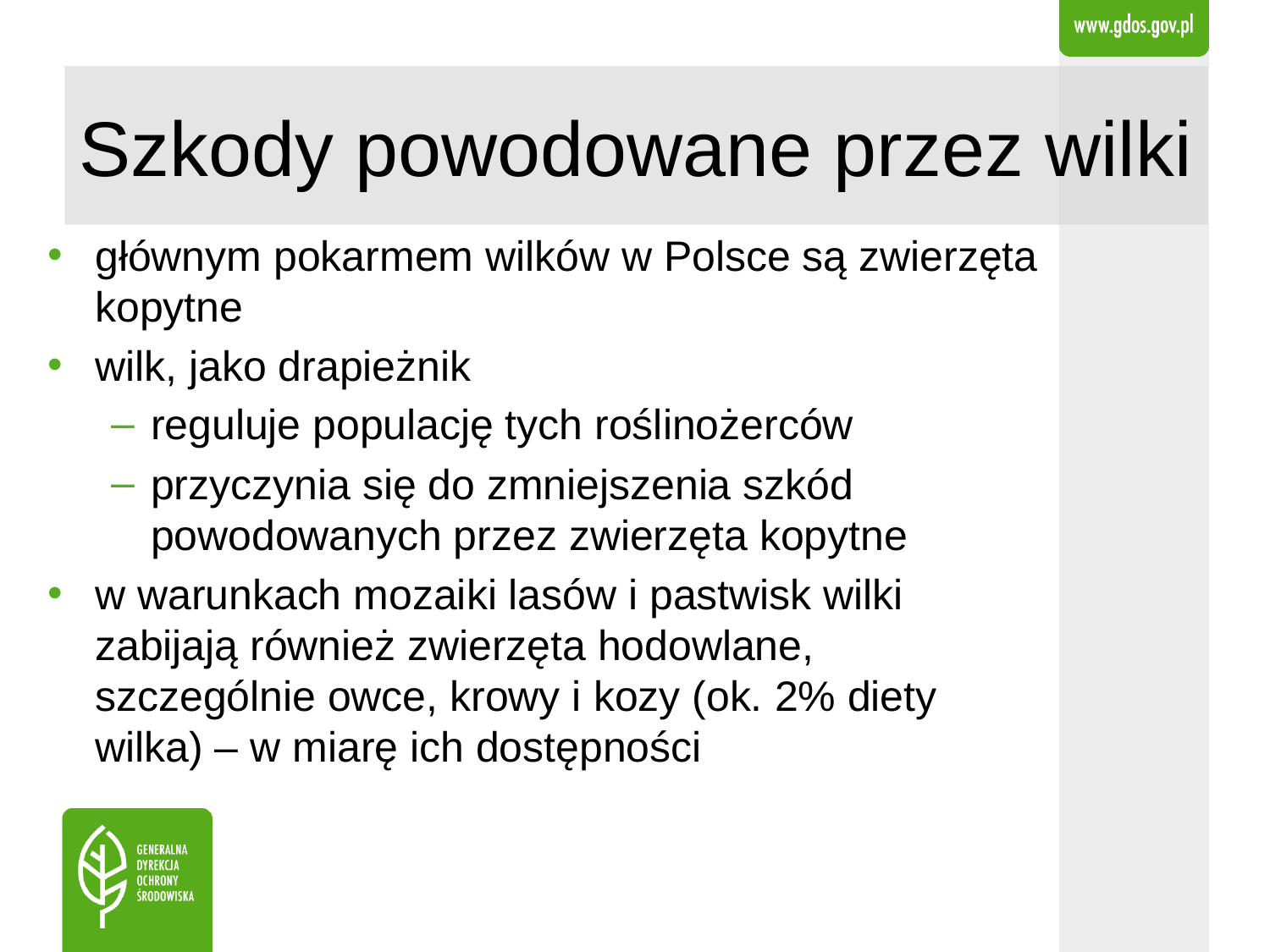

# Szkody powodowane przez wilki
głównym pokarmem wilków w Polsce są zwierzęta kopytne
wilk, jako drapieżnik
reguluje populację tych roślinożerców
przyczynia się do zmniejszenia szkód powodowanych przez zwierzęta kopytne
w warunkach mozaiki lasów i pastwisk wilki zabijają również zwierzęta hodowlane, szczególnie owce, krowy i kozy (ok. 2% diety wilka) – w miarę ich dostępności